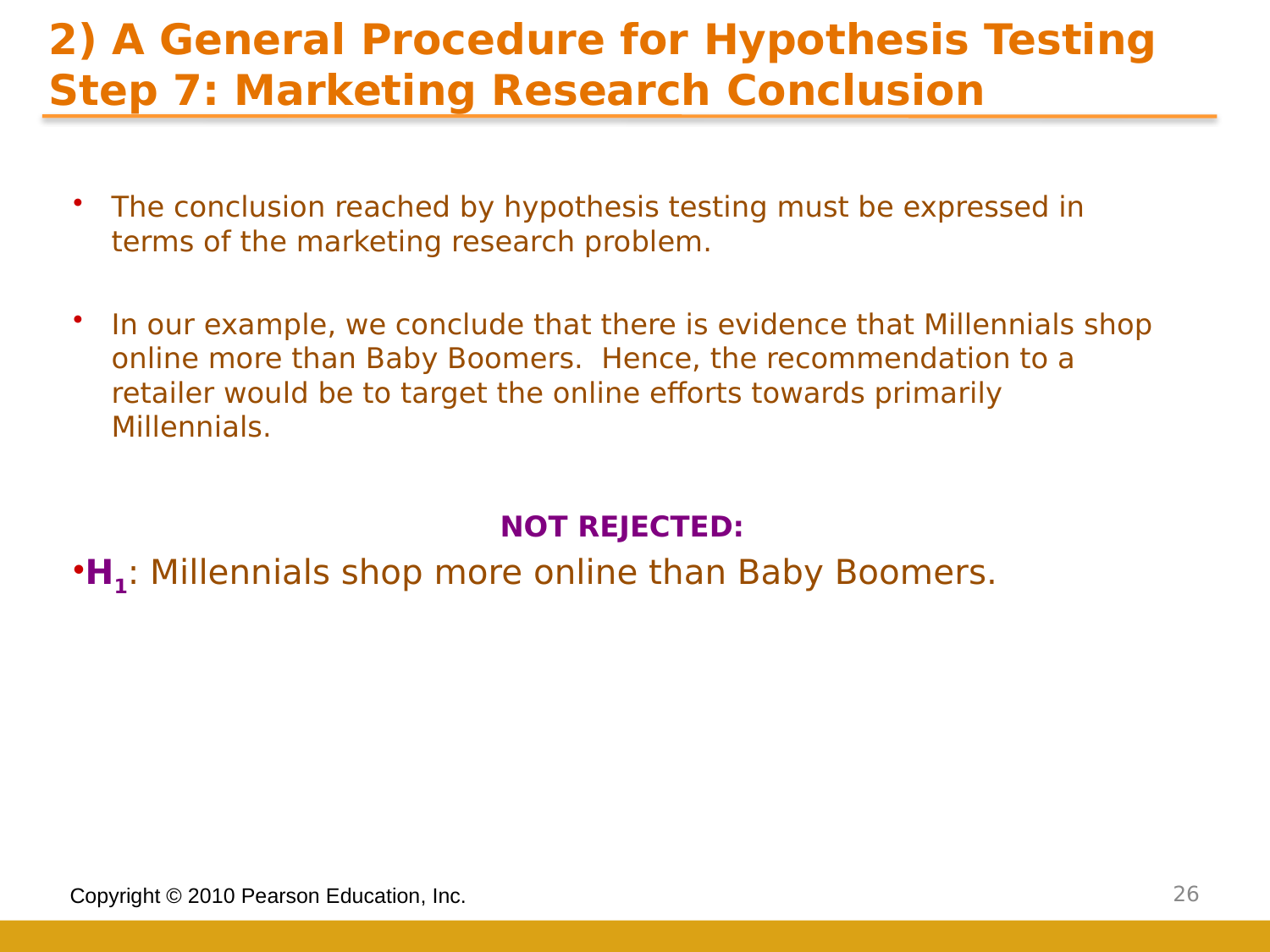

2) A General Procedure for Hypothesis Testing
Step 7: Marketing Research Conclusion
The conclusion reached by hypothesis testing must be expressed in terms of the marketing research problem.

In our example, we conclude that there is evidence that Millennials shop online more than Baby Boomers.  Hence, the recommendation to a retailer would be to target the online efforts towards primarily Millennials.

NOT REJECTED:
H1: Millennials shop more online than Baby Boomers.
26